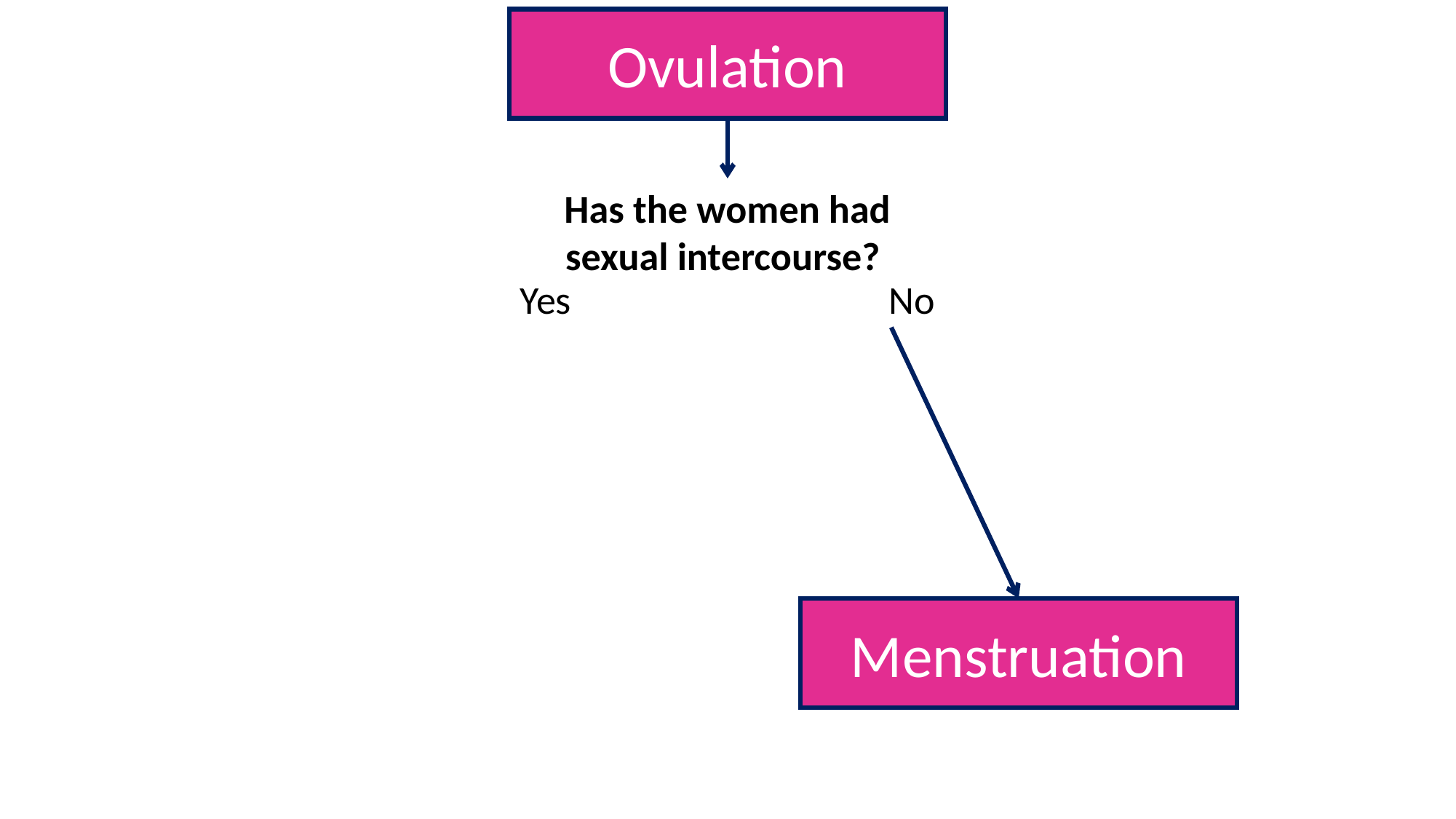

Ovulation
Has the women had sexual intercourse?
Yes
No
Menstruation